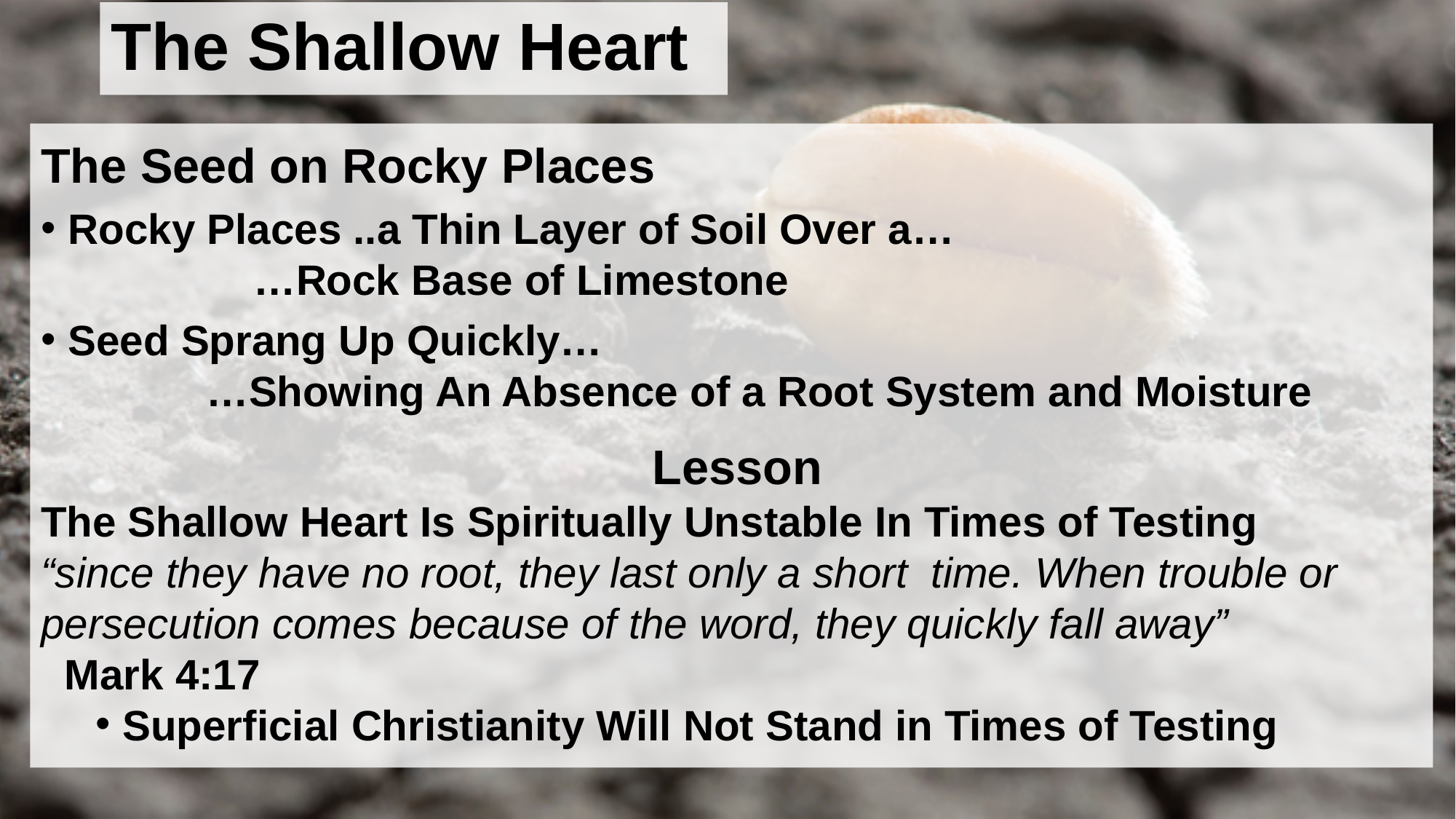

# The Shallow Heart
The Seed on Rocky Places
Rocky Places ..a Thin Layer of Soil Over a…
                  …Rock Base of Limestone
Seed Sprang Up Quickly…
              …Showing An Absence of a Root System and Moisture
 Lesson
The Shallow Heart Is Spiritually Unstable In Times of Testing
“since they have no root, they last only a short  time. When trouble or persecution comes because of the word, they quickly fall away”
  Mark 4:17
Superficial Christianity Will Not Stand in Times of Testing